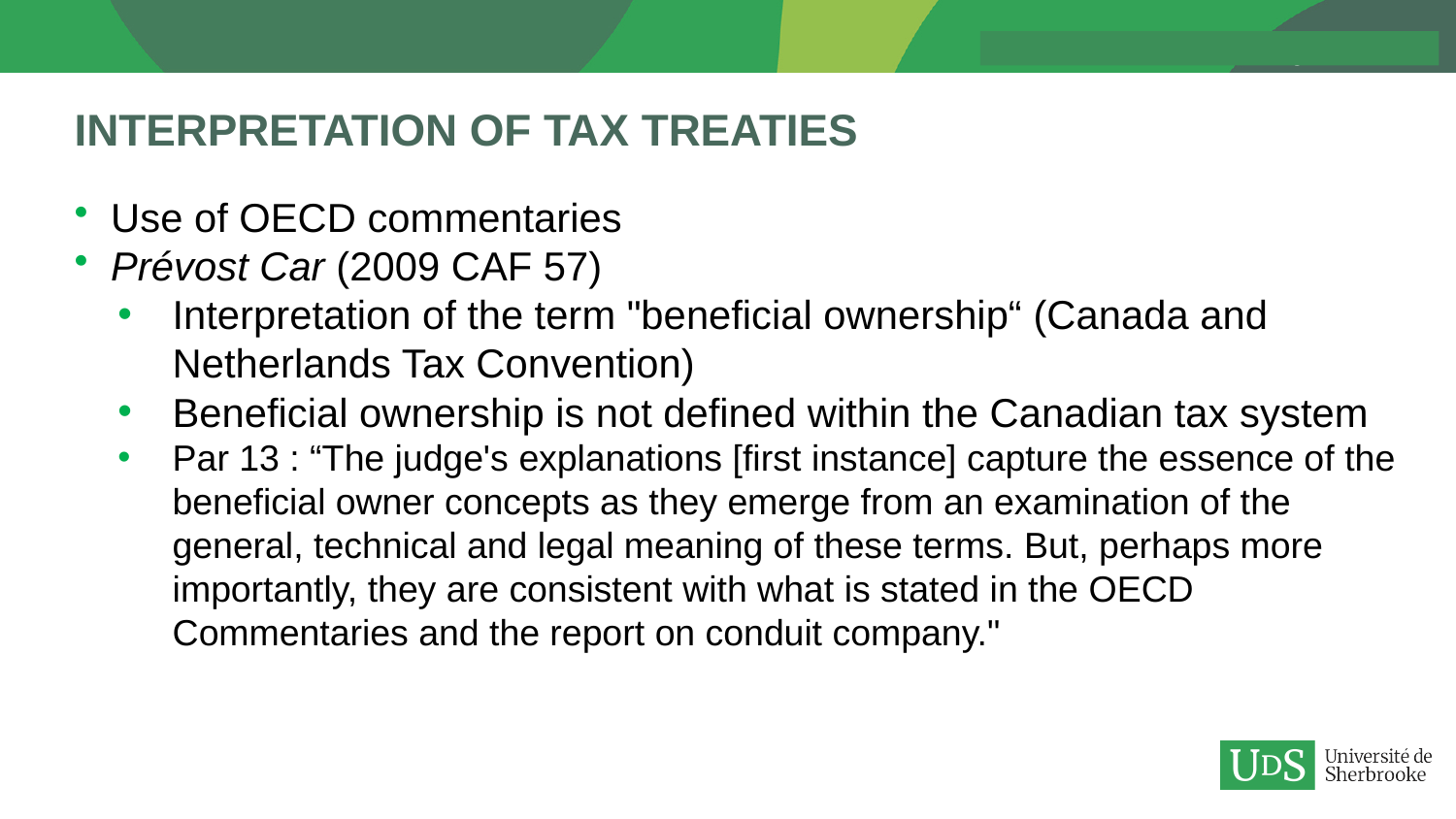

# Interpretation of tax treaties
Use of OECD commentaries
Prévost Car (2009 CAF 57)
Interpretation of the term "beneficial ownership“ (Canada and Netherlands Tax Convention)
Beneficial ownership is not defined within the Canadian tax system
Par 13 : “The judge's explanations [first instance] capture the essence of the beneficial owner concepts as they emerge from an examination of the general, technical and legal meaning of these terms. But, perhaps more importantly, they are consistent with what is stated in the OECD Commentaries and the report on conduit company."